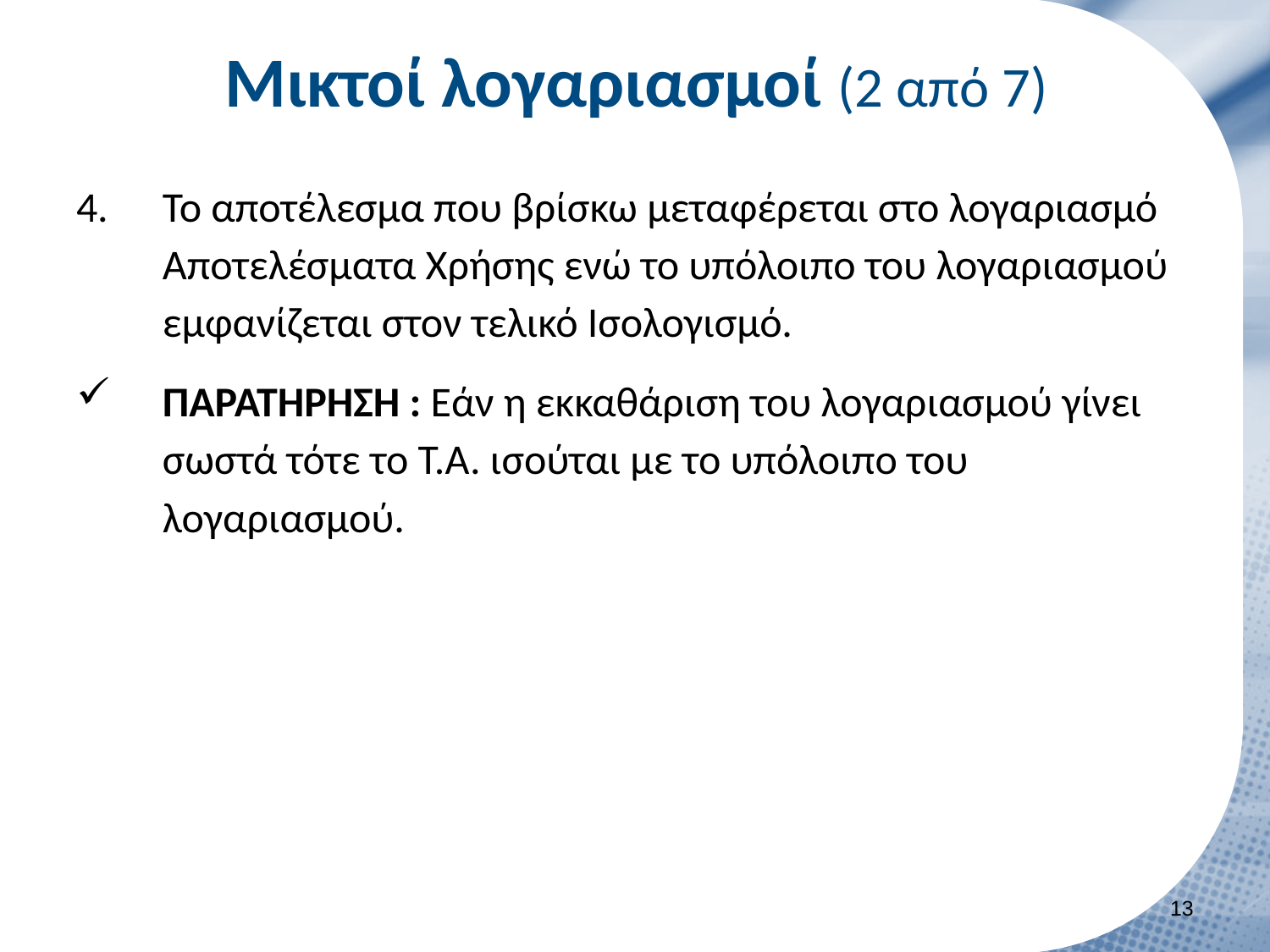

# Μικτοί λογαριασμοί (2 από 7)
Το αποτέλεσμα που βρίσκω μεταφέρεται στο λογαριασμό Αποτελέσματα Χρήσης ενώ το υπόλοιπο του λογαριασμού εμφανίζεται στον τελικό Ισολογισμό.
ΠΑΡΑΤΗΡΗΣΗ : Εάν η εκκαθάριση του λογαριασμού γίνει σωστά τότε το Τ.Α. ισούται με το υπόλοιπο του λογαριασμού.
13